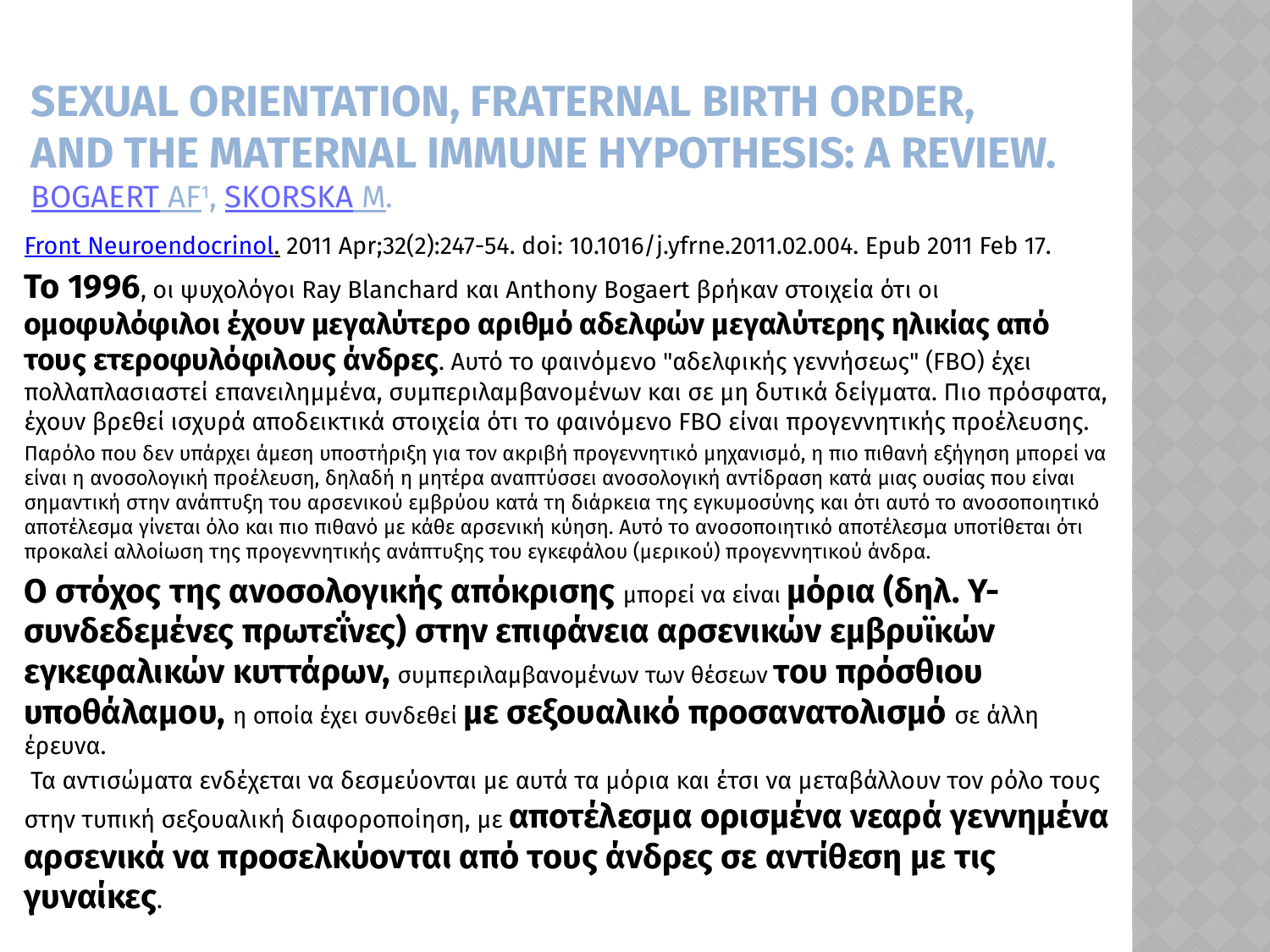

# Sexual orientation, fraternal birth order, and the maternal immune hypothesis: a review. Bogaert AF1, Skorska M.
Front Neuroendocrinol. 2011 Apr;32(2):247-54. doi: 10.1016/j.yfrne.2011.02.004. Epub 2011 Feb 17.
Το 1996, οι ψυχολόγοι Ray Blanchard και Anthony Bogaert βρήκαν στοιχεία ότι οι ομοφυλόφιλοι έχουν μεγαλύτερο αριθμό αδελφών μεγαλύτερης ηλικίας από τους ετεροφυλόφιλους άνδρες. Αυτό το φαινόμενο "αδελφικής γεννήσεως" (FBO) έχει πολλαπλασιαστεί επανειλημμένα, συμπεριλαμβανομένων και σε μη δυτικά δείγματα. Πιο πρόσφατα, έχουν βρεθεί ισχυρά αποδεικτικά στοιχεία ότι το φαινόμενο FBO είναι προγεννητικής προέλευσης.
Παρόλο που δεν υπάρχει άμεση υποστήριξη για τον ακριβή προγεννητικό μηχανισμό, η πιο πιθανή εξήγηση μπορεί να είναι η ανοσολογική προέλευση, δηλαδή η μητέρα αναπτύσσει ανοσολογική αντίδραση κατά μιας ουσίας που είναι σημαντική στην ανάπτυξη του αρσενικού εμβρύου κατά τη διάρκεια της εγκυμοσύνης και ότι αυτό το ανοσοποιητικό αποτέλεσμα γίνεται όλο και πιο πιθανό με κάθε αρσενική κύηση. Αυτό το ανοσοποιητικό αποτέλεσμα υποτίθεται ότι προκαλεί αλλοίωση της προγεννητικής ανάπτυξης του εγκεφάλου (μερικού) προγεννητικού άνδρα.
Ο στόχος της ανοσολογικής απόκρισης μπορεί να είναι μόρια (δηλ. Υ-συνδεδεμένες πρωτεΐνες) στην επιφάνεια αρσενικών εμβρυϊκών εγκεφαλικών κυττάρων, συμπεριλαμβανομένων των θέσεων του πρόσθιου υποθάλαμου, η οποία έχει συνδεθεί με σεξουαλικό προσανατολισμό σε άλλη έρευνα.
 Τα αντισώματα ενδέχεται να δεσμεύονται με αυτά τα μόρια και έτσι να μεταβάλλουν τον ρόλο τους στην τυπική σεξουαλική διαφοροποίηση, με αποτέλεσμα ορισμένα νεαρά γεννημένα αρσενικά να προσελκύονται από τους άνδρες σε αντίθεση με τις γυναίκες.